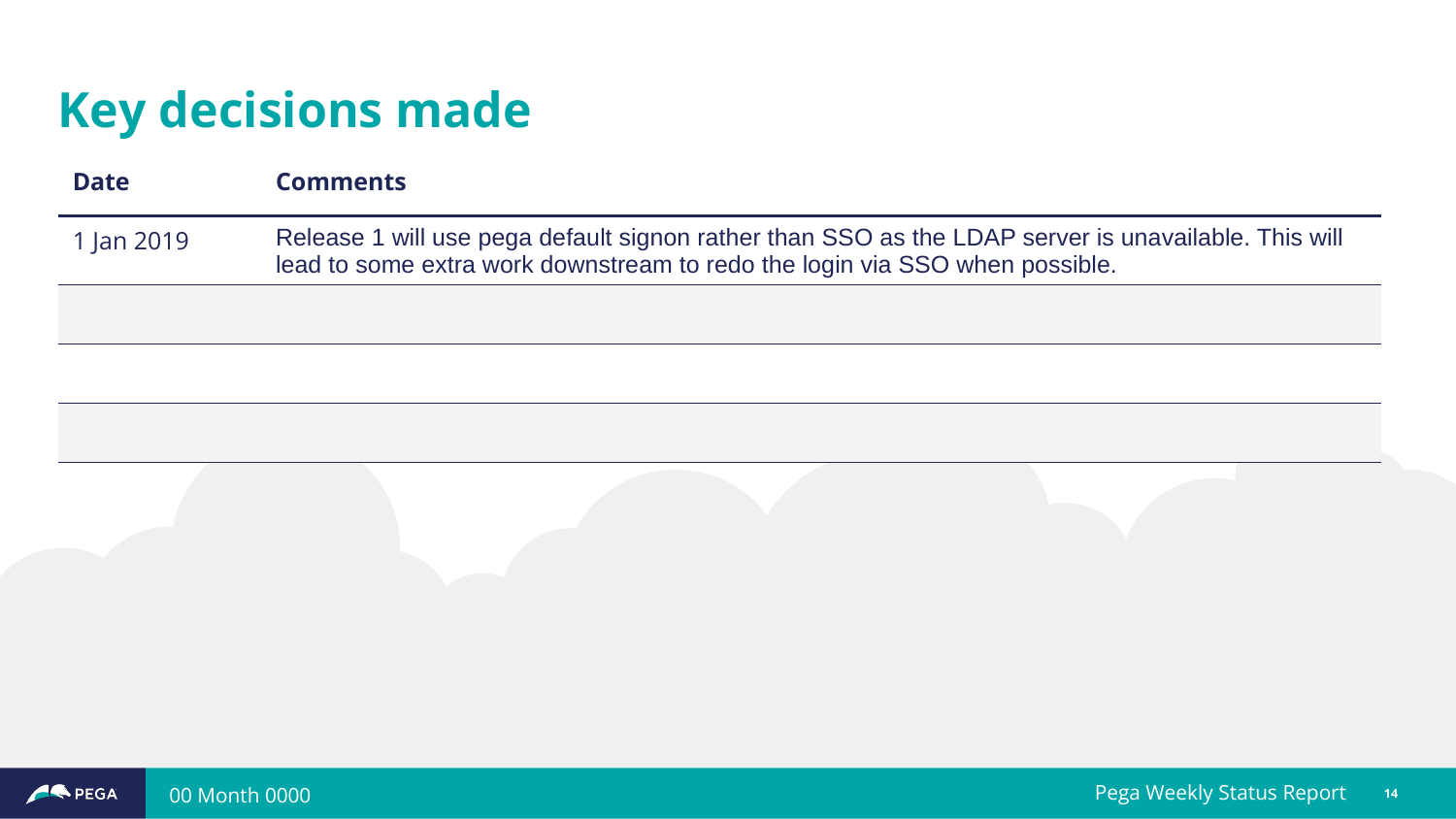

# Key decisions made
| Date | Comments |
| --- | --- |
| 1 Jan 2019 | Release 1 will use pega default signon rather than SSO as the LDAP server is unavailable. This will lead to some extra work downstream to redo the login via SSO when possible. |
|  |  |
|  |  |
|  |  |
00 Month 0000
Pega Weekly Status Report
14